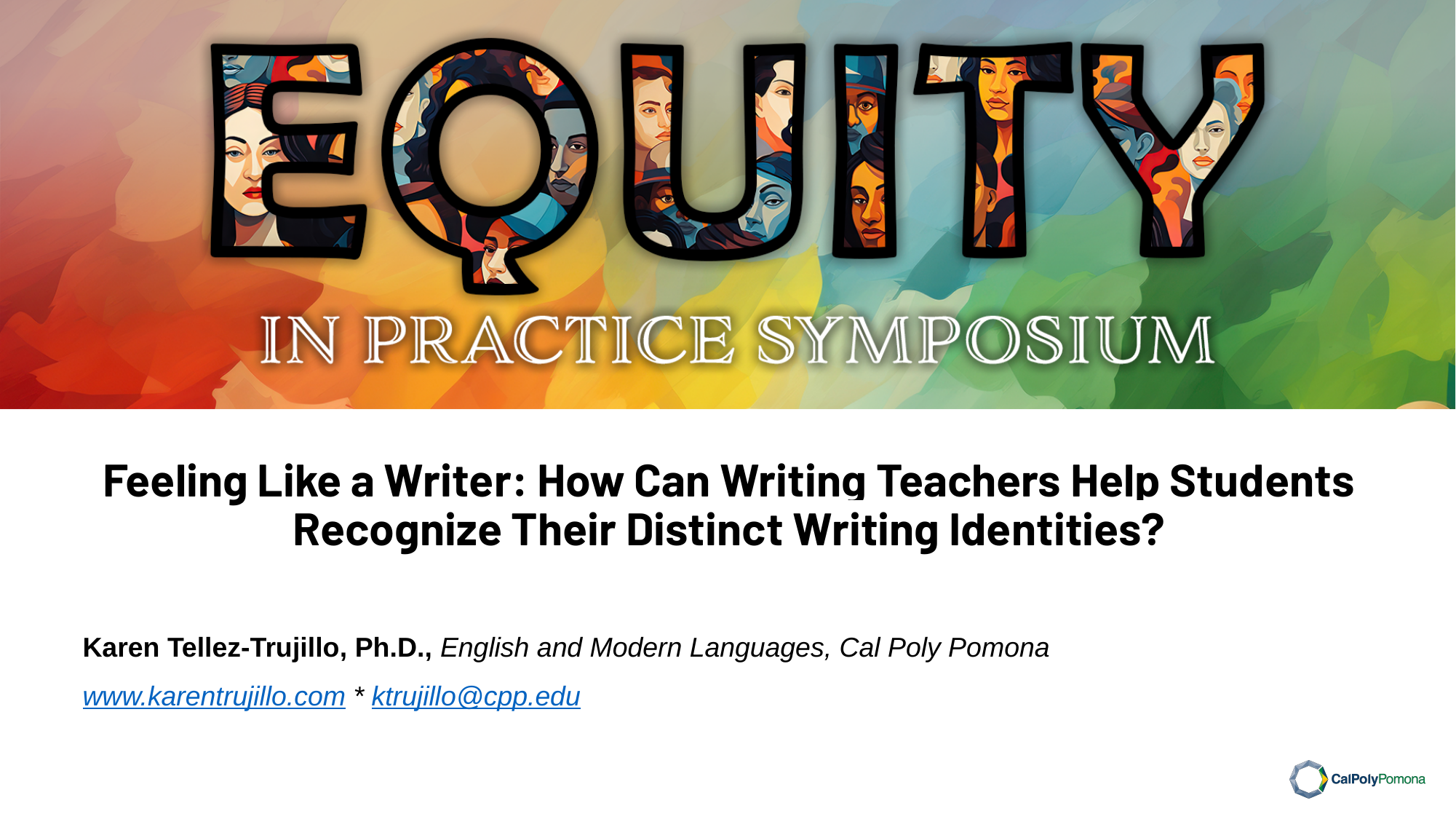

# Feeling Like a Writer: How Can Writing Teachers Help Students Recognize Their Distinct Writing Identities?
Karen Tellez-Trujillo, Ph.D., English and Modern Languages, Cal Poly Pomona​
www.karentrujillo.com * ktrujillo@cpp.edu